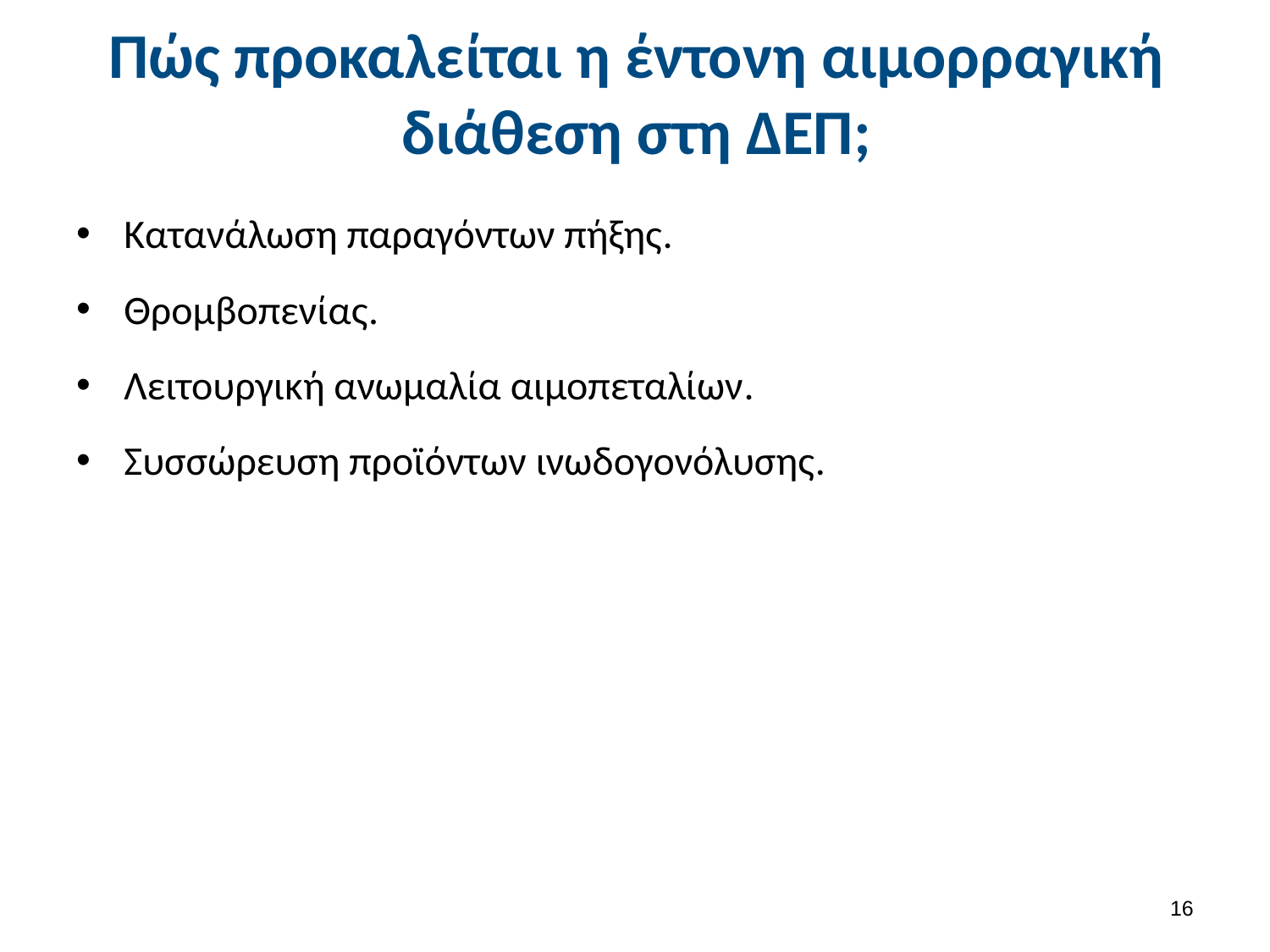

# Πώς προκαλείται η έντονη αιμορραγική διάθεση στη ΔΕΠ;
Κατανάλωση παραγόντων πήξης.
Θρομβοπενίας.
Λειτουργική ανωμαλία αιμοπεταλίων.
Συσσώρευση προϊόντων ινωδογονόλυσης.
16